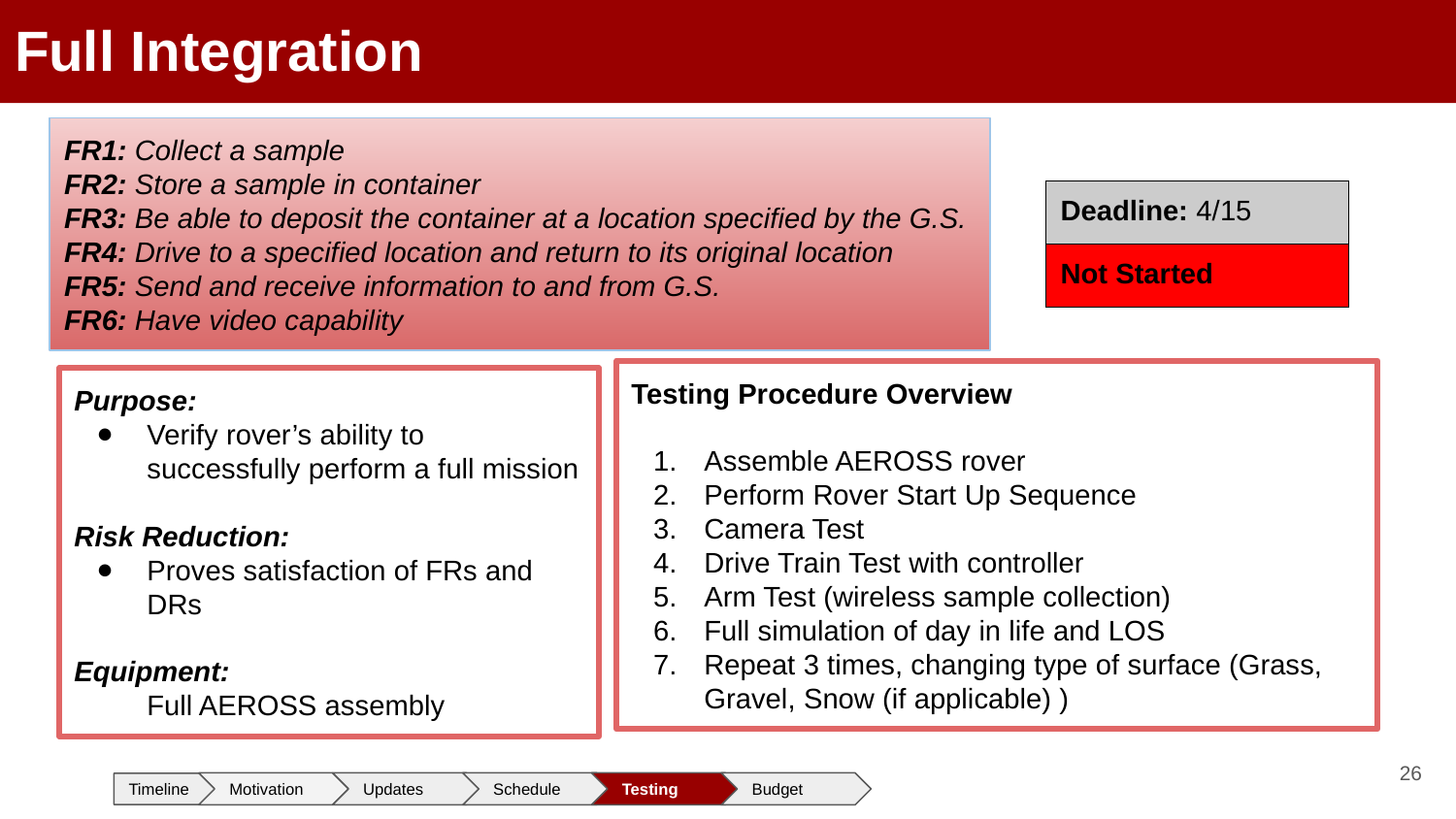

# Full Integration
FR1: Collect a sample
FR2: Store a sample in container
FR3: Be able to deposit the container at a location specified by the G.S.
FR4: Drive to a specified location and return to its original location
FR5: Send and receive information to and from G.S.
FR6: Have video capability
| Deadline: 4/15 |
| --- |
| Not Started |
Testing Procedure Overview

Assemble AEROSS rover
Perform Rover Start Up Sequence
Camera Test
Drive Train Test with controller
Arm Test (wireless sample collection)
Full simulation of day in life and LOS
Repeat 3 times, changing type of surface (Grass, Gravel, Snow (if applicable) )
Purpose:
Verify rover’s ability to successfully perform a full mission

Risk Reduction:
Proves satisfaction of FRs and DRs

Equipment:
Full AEROSS assembly
26
Motivation
Updates
Schedule
Testing
Budget
Timeline